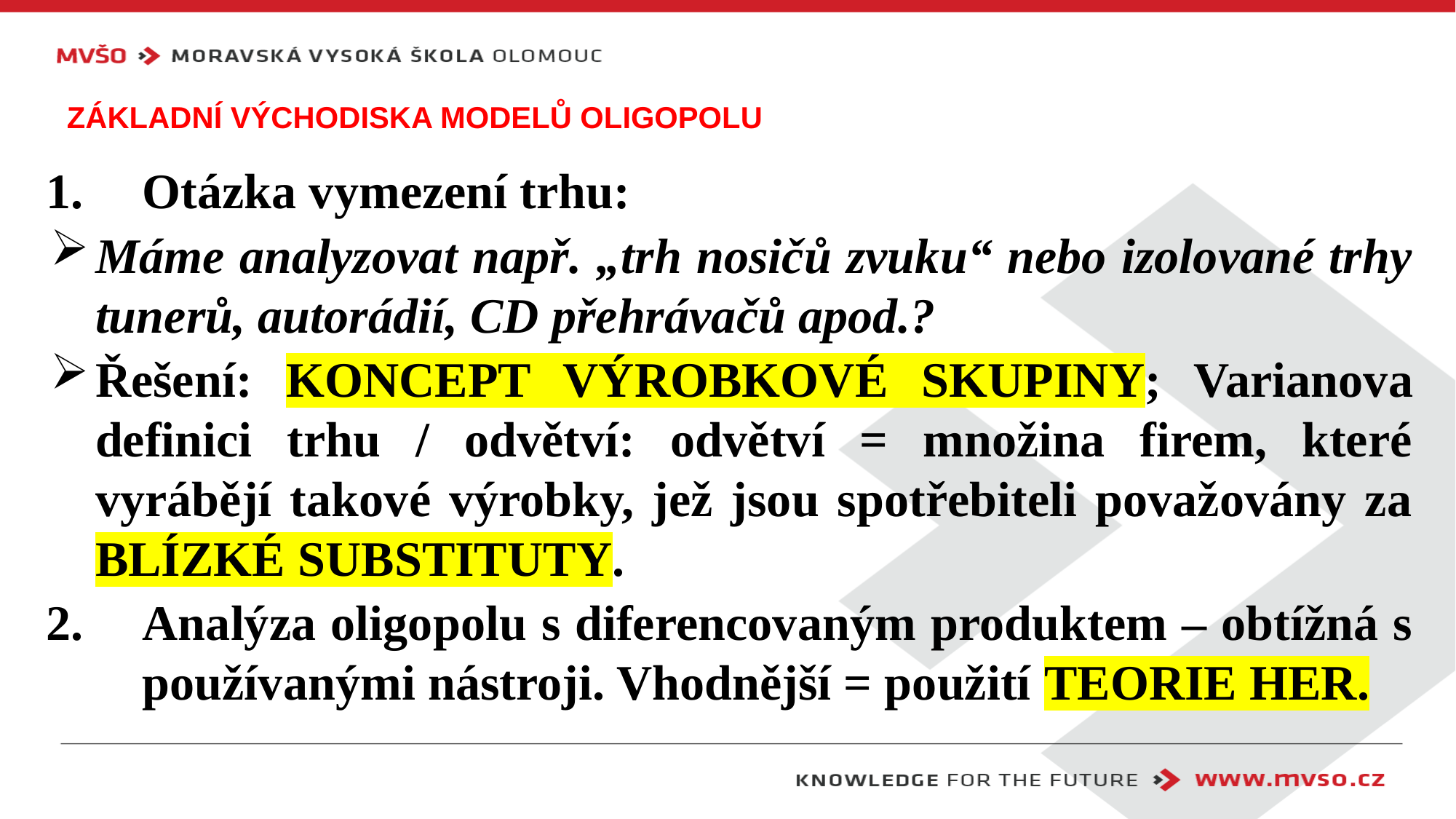

# Základní východiska modelů oligopolu
Otázka vymezení trhu:
Máme analyzovat např. „trh nosičů zvuku“ nebo izolované trhy tunerů, autorádií, CD přehrávačů apod.?
Řešení: KONCEPT VÝROBKOVÉ SKUPINY; Varianova definici trhu / odvětví: odvětví = množina firem, které vyrábějí takové výrobky, jež jsou spotřebiteli považovány za BLÍZKÉ SUBSTITUTY.
Analýza oligopolu s diferencovaným produktem – obtížná s používanými nástroji. Vhodnější = použití TEORIE HER.